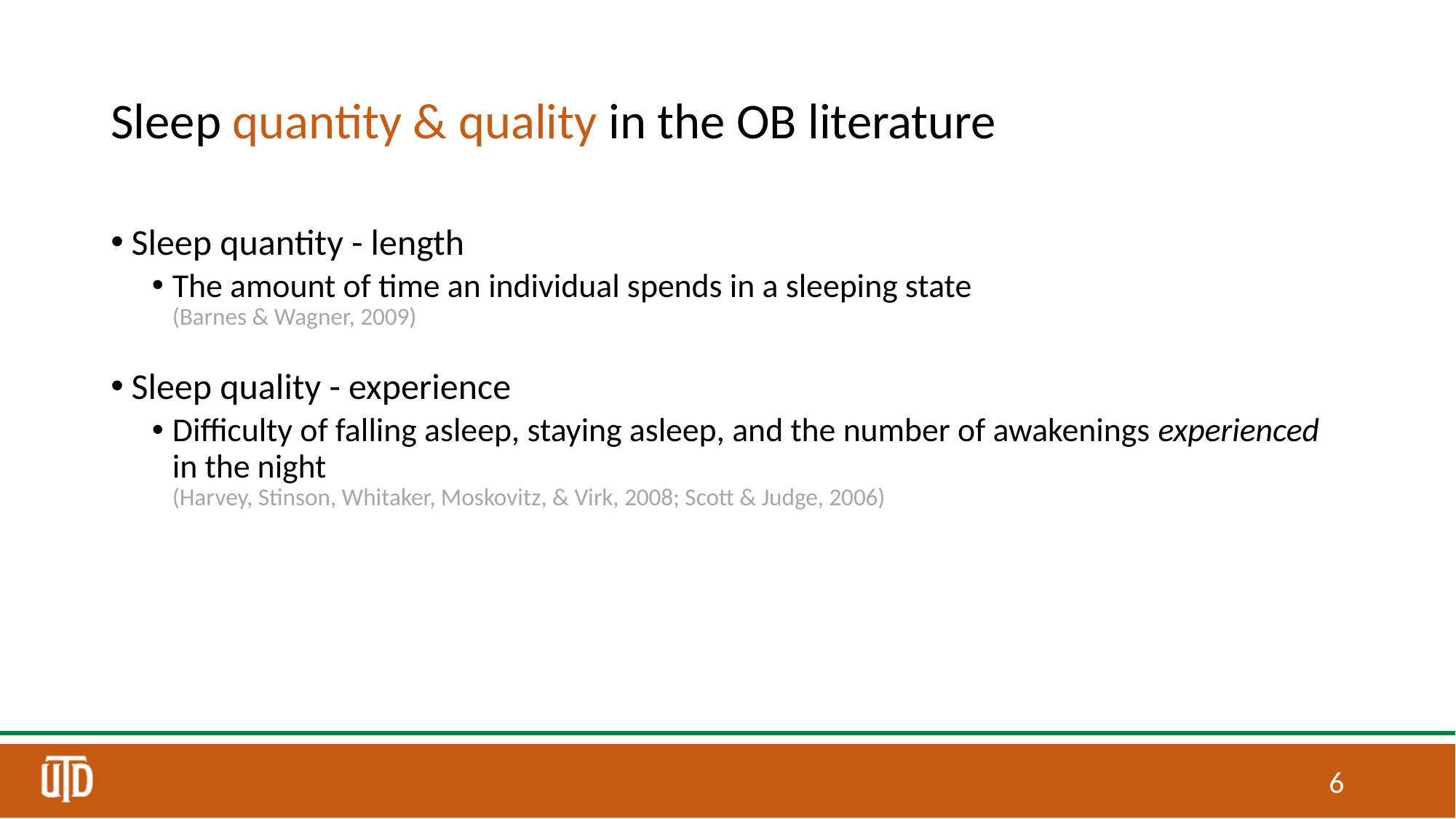

# Sleep quantity & quality in the OB literature
Sleep quantity - length
The amount of time an individual spends in a sleeping state
(Barnes & Wagner, 2009)
Sleep quality - experience
Difficulty of falling asleep, staying asleep, and the number of awakenings experienced in the night
(Harvey, Stinson, Whitaker, Moskovitz, & Virk, 2008; Scott & Judge, 2006)

6